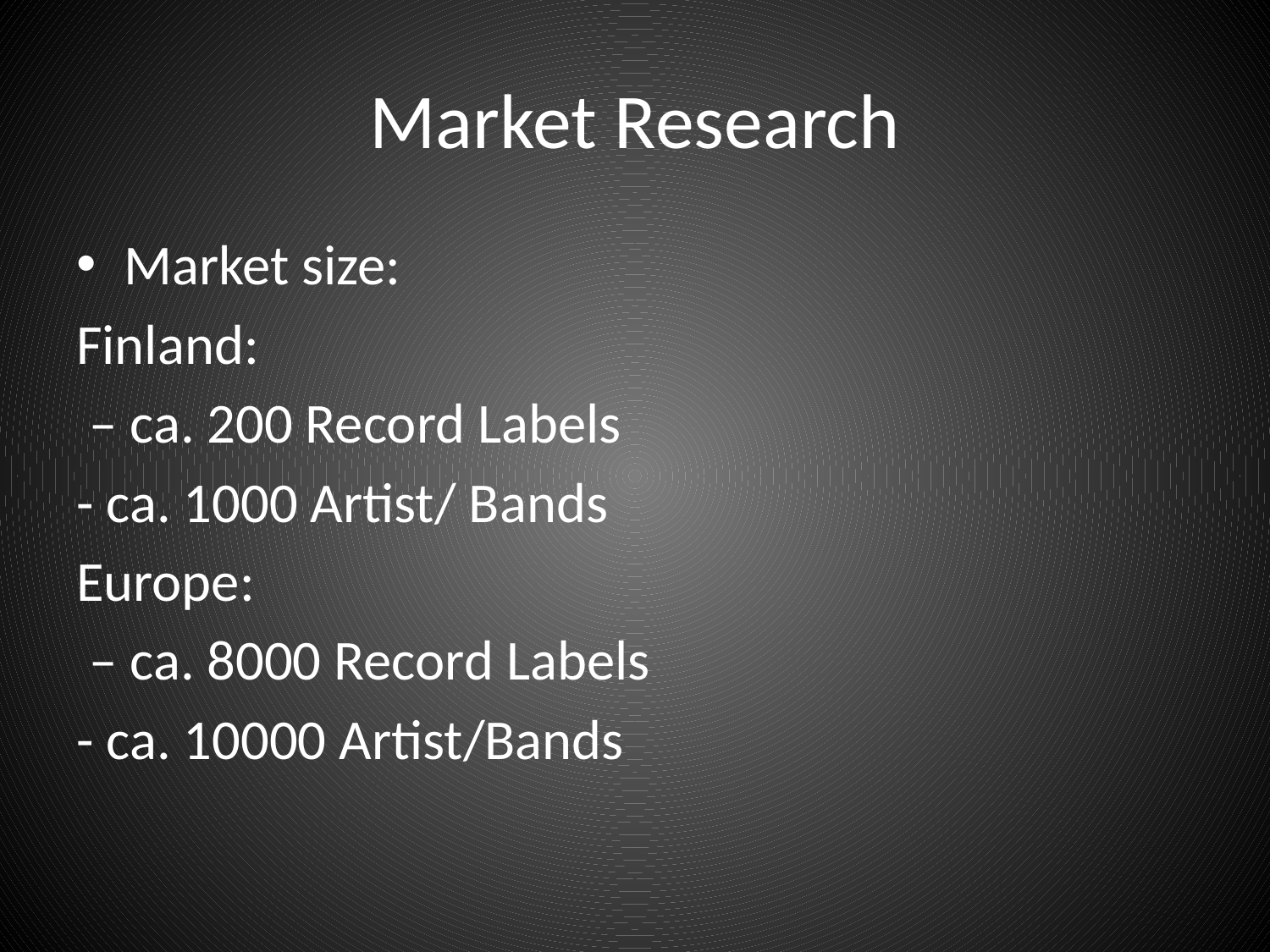

# Market Research
Market size:
Finland:
 – ca. 200 Record Labels
- ca. 1000 Artist/ Bands
Europe:
 – ca. 8000 Record Labels
- ca. 10000 Artist/Bands